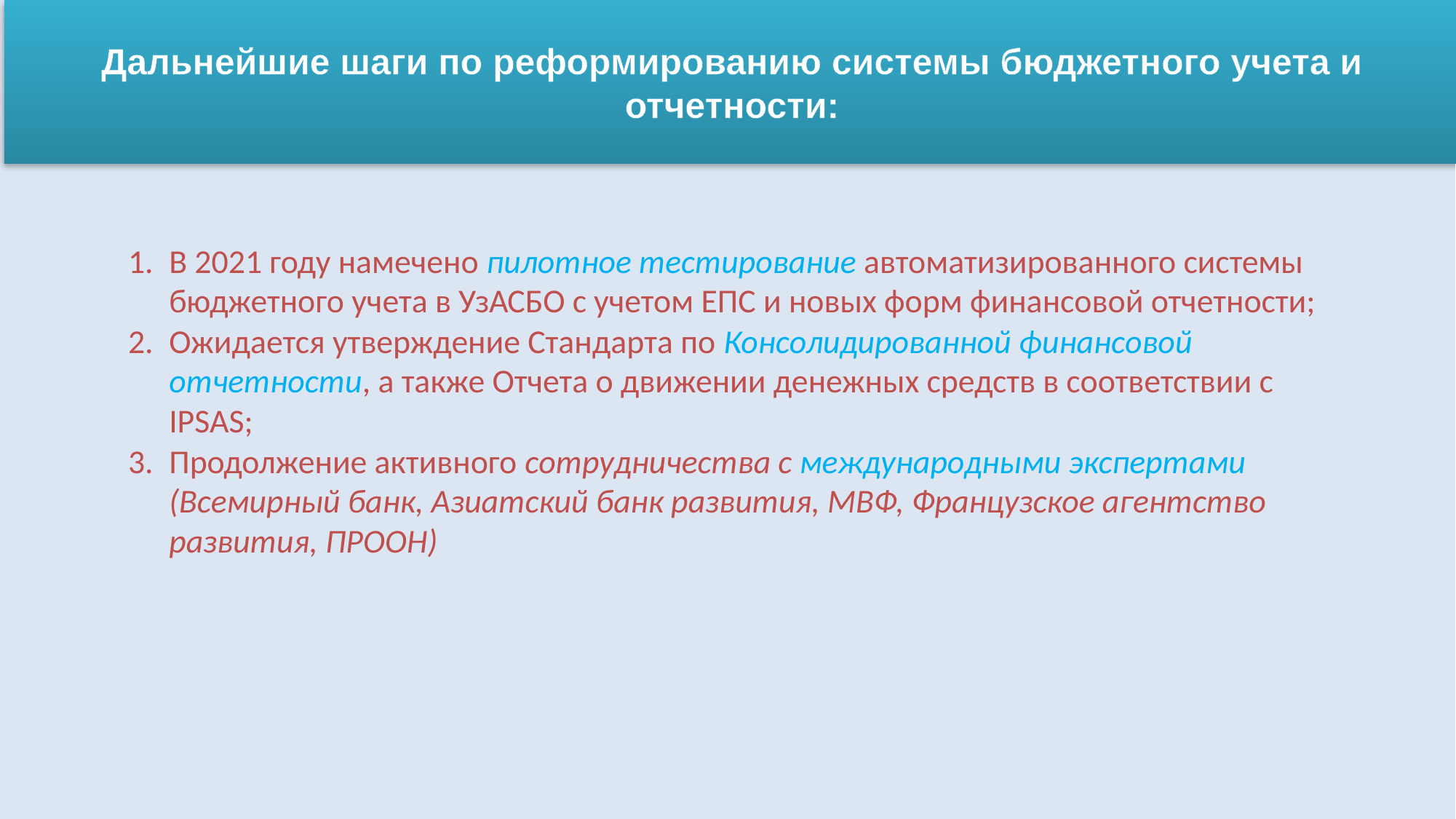

Дальнейшие шаги по реформированию системы бюджетного учета и отчетности:
В 2021 году намечено пилотное тестирование автоматизированного системы бюджетного учета в УзАСБО с учетом ЕПС и новых форм финансовой отчетности;
Ожидается утверждение Стандарта по Консолидированной финансовой отчетности, а также Отчета о движении денежных средств в соответствии с IPSAS;
Продолжение активного сотрудничества с международными экспертами (Всемирный банк, Азиатский банк развития, МВФ, Французское агентство развития, ПРООН)